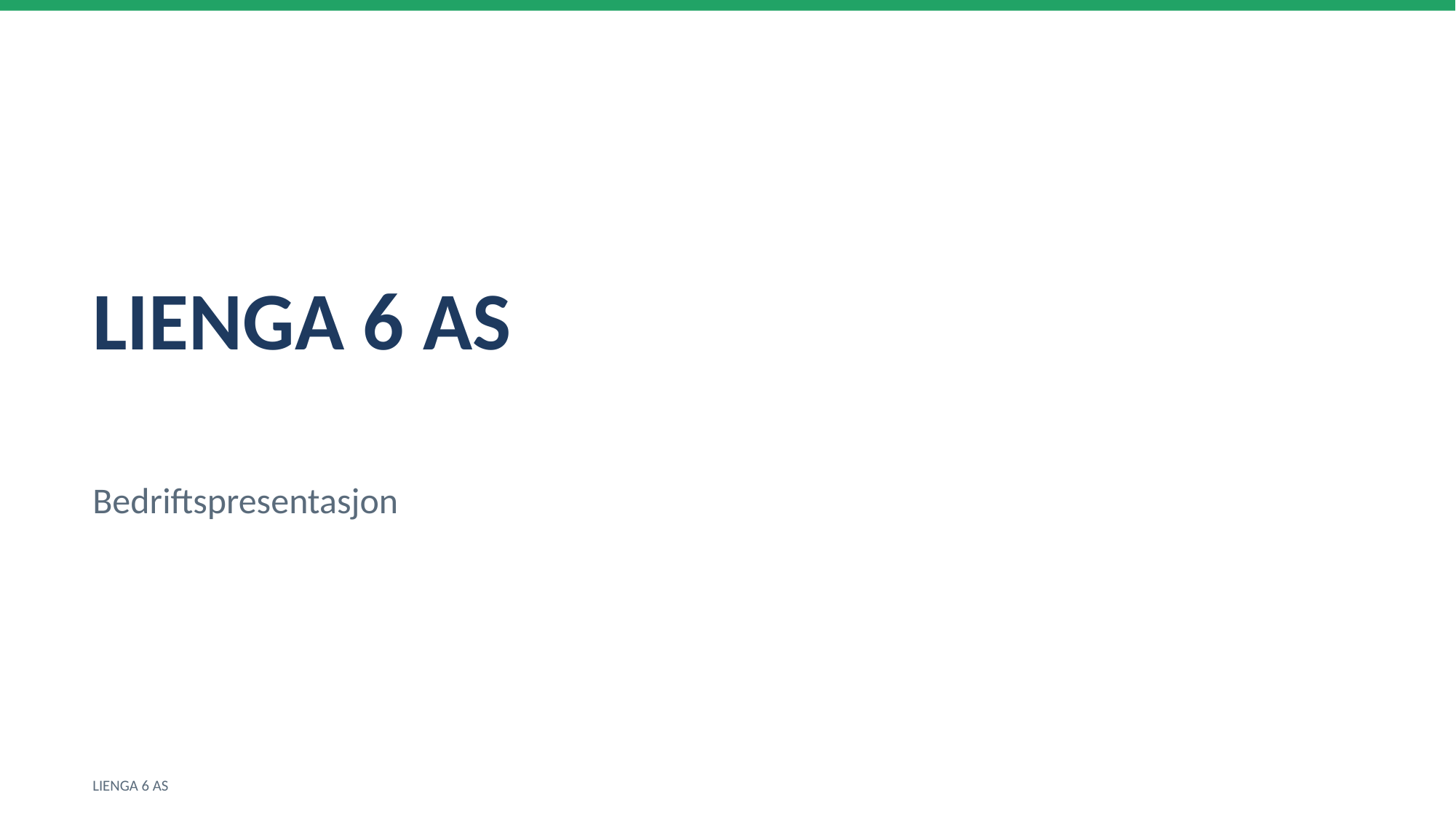

LIENGA 6 AS
Bedriftspresentasjon
LIENGA 6 AS